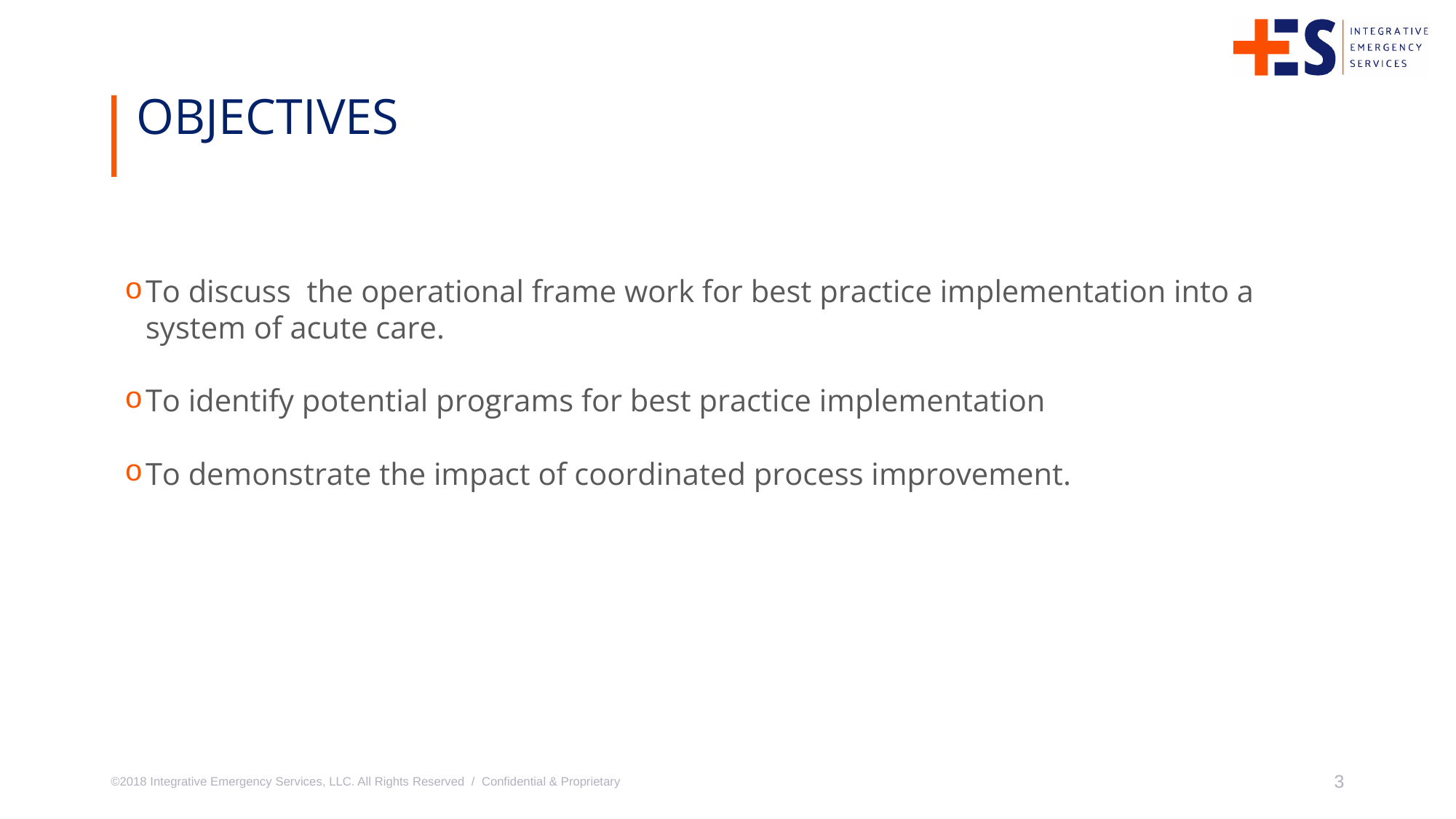

Objectives

To discuss  the operational frame work for best practice implementation into a system of acute care.

To identify potential programs for best practice implementation

To demonstrate the impact of coordinated process improvement.

©2018 Integrative Emergency Services, LLC. All Rights Reserved  /  Confidential & Proprietary

3